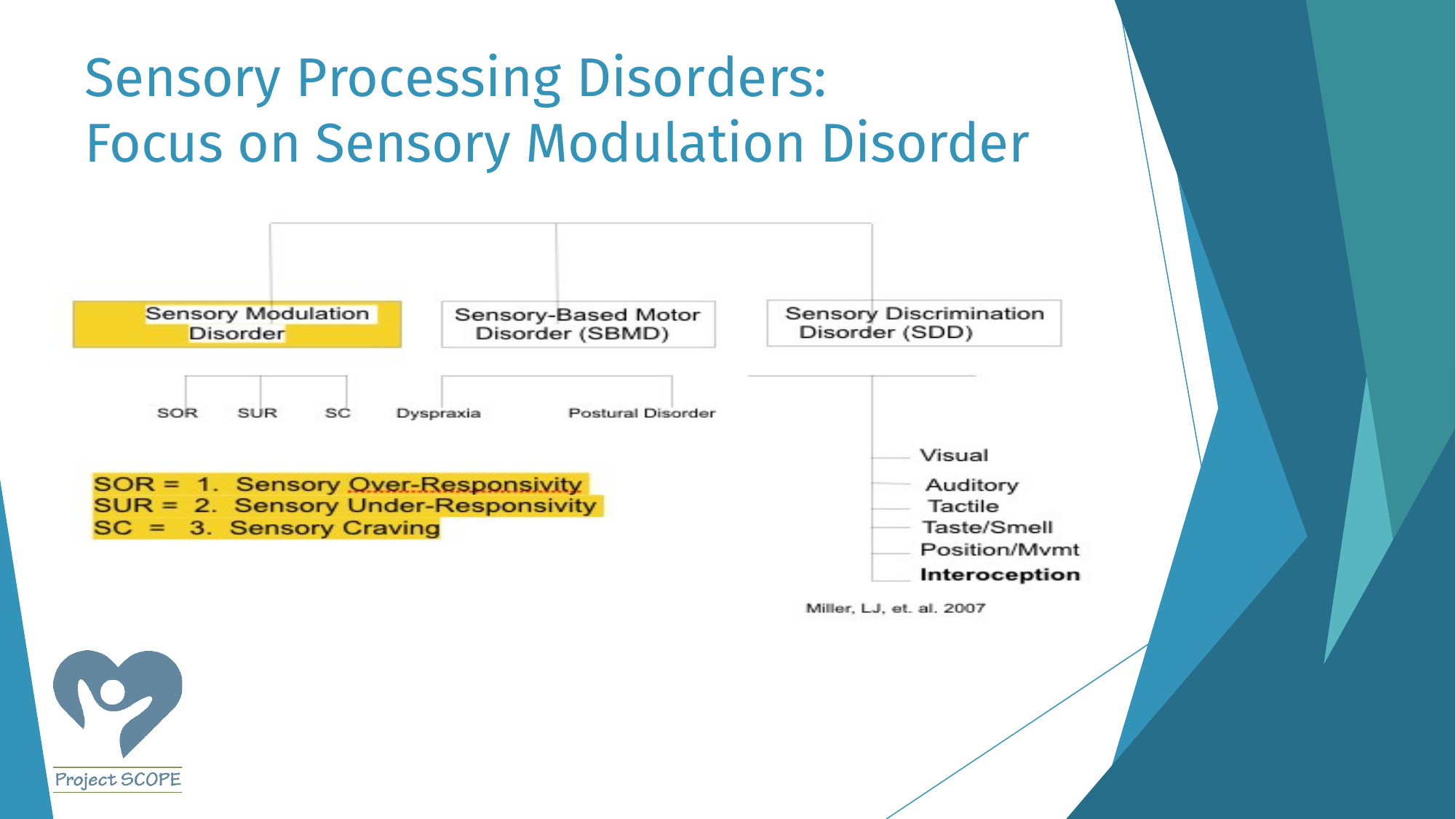

# Sensory Processing Disorders: Focus on Sensory Modulation Disorder